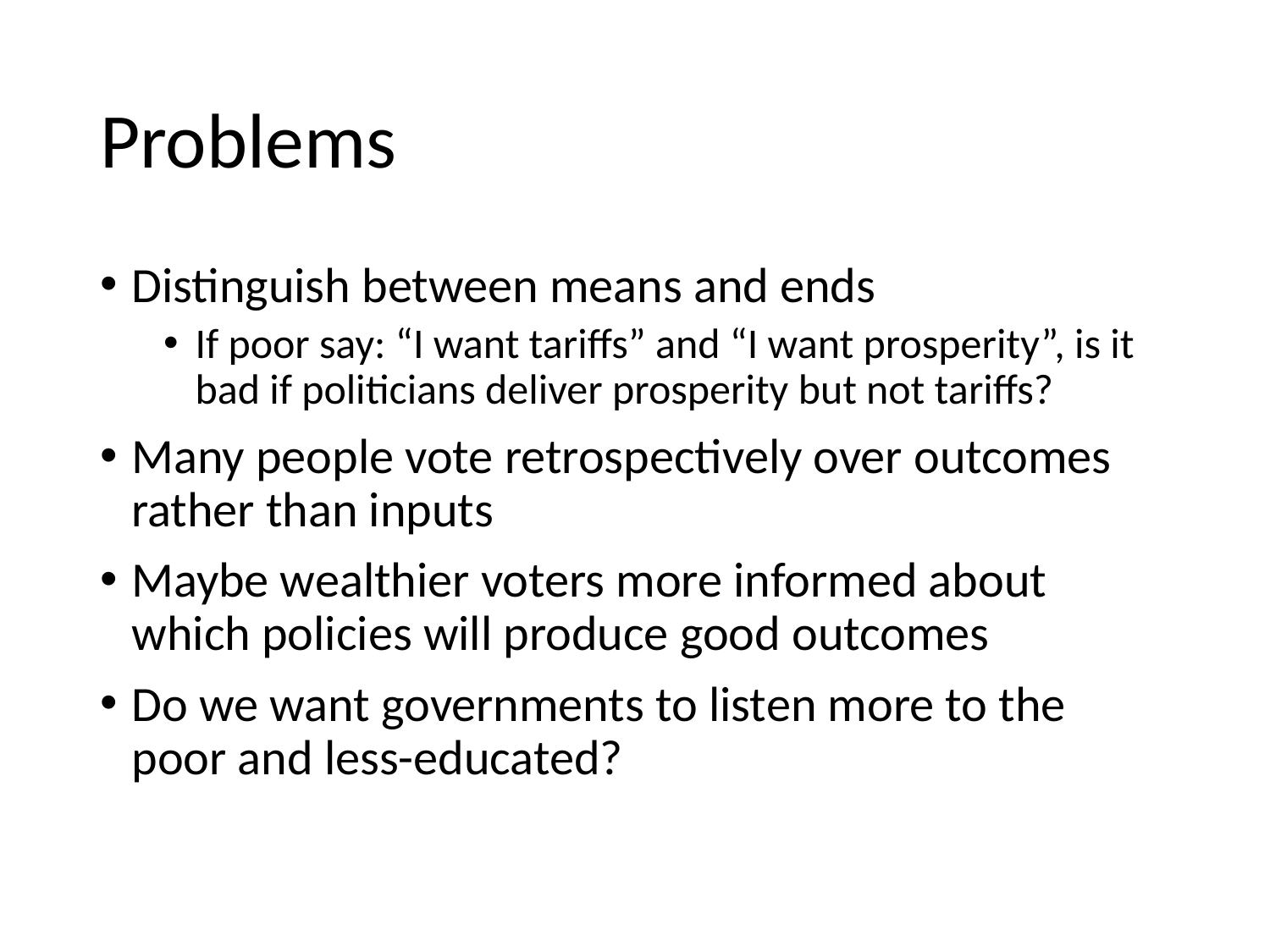

# Problems
Distinguish between means and ends
If poor say: “I want tariffs” and “I want prosperity”, is it bad if politicians deliver prosperity but not tariffs?
Many people vote retrospectively over outcomes rather than inputs
Maybe wealthier voters more informed about which policies will produce good outcomes
Do we want governments to listen more to the poor and less-educated?